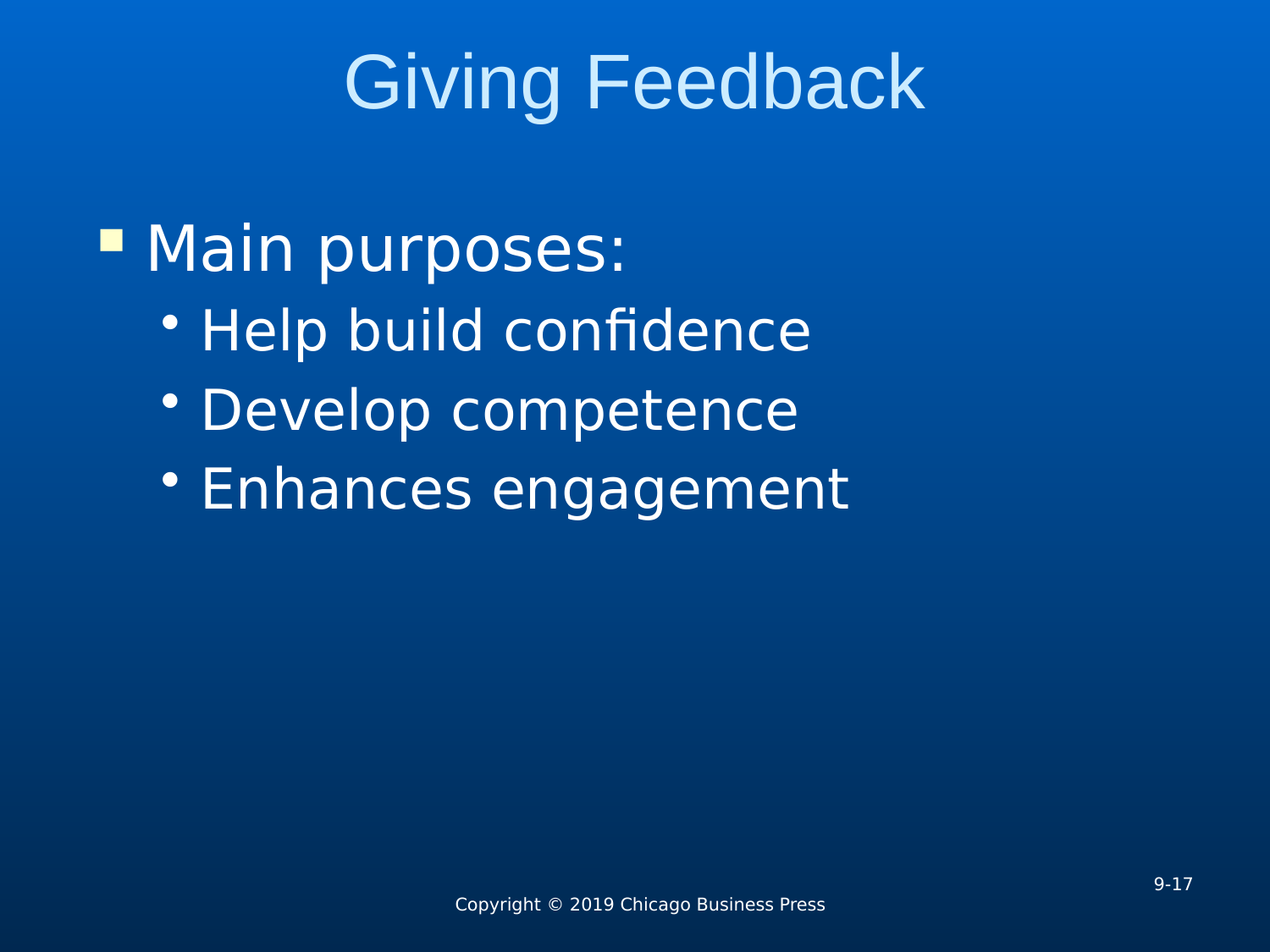

# Giving Feedback
Main purposes:
Help build confidence
Develop competence
Enhances engagement
9-17
Copyright © 2019 Chicago Business Press